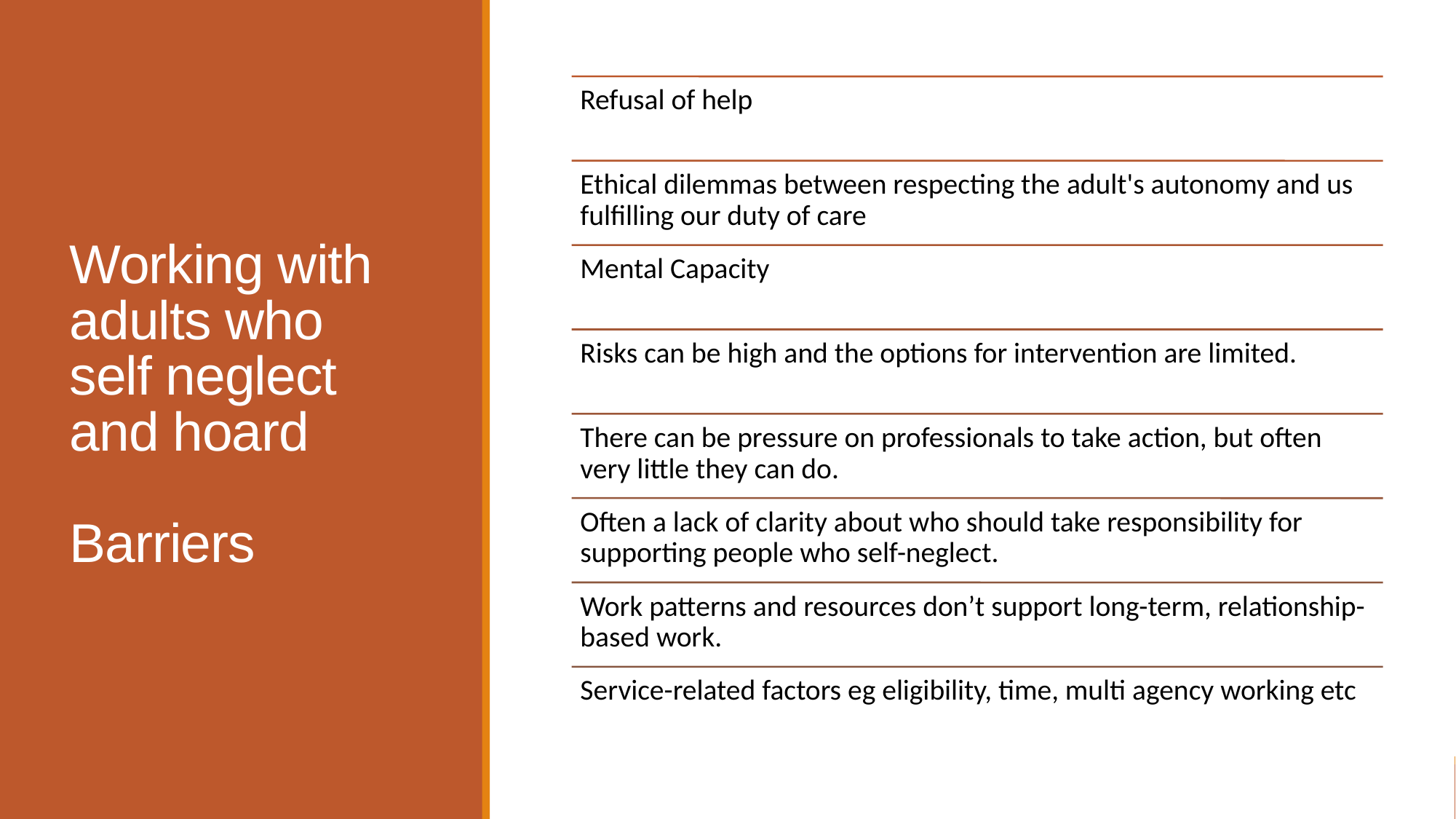

# Working with adults who self neglect and hoard Barriers
Refusal of help
Ethical dilemmas between respecting the adult's autonomy and us fulfilling our duty of care
Mental Capacity
Risks can be high and the options for intervention are limited.
There can be pressure on professionals to take action, but often very little they can do.
Often a lack of clarity about who should take responsibility for supporting people who self-neglect.
Work patterns and resources don’t support long-term, relationship-based work.
Service-related factors eg eligibility, time, multi agency working etc